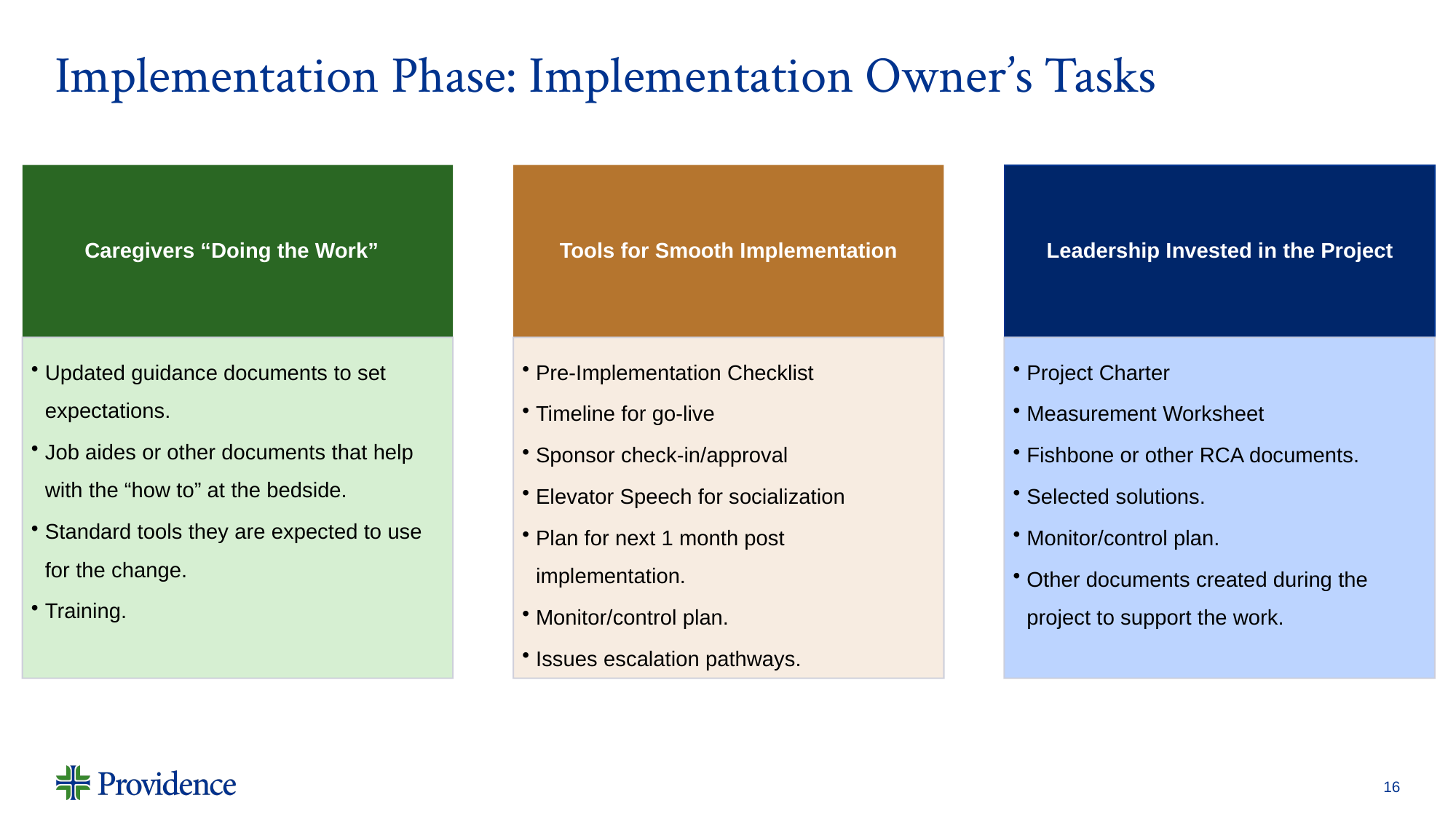

# Implementation Phase: Implementation Owner’s Tasks
Caregivers “Doing the Work”
Updated guidance documents to set expectations.
Job aides or other documents that help with the “how to” at the bedside.
Standard tools they are expected to use for the change.
Training.
Tools for Smooth Implementation
Pre-Implementation Checklist
Timeline for go-live
Sponsor check-in/approval
Elevator Speech for socialization
Plan for next 1 month post implementation.
Monitor/control plan.
Issues escalation pathways.
Leadership Invested in the Project
Project Charter
Measurement Worksheet
Fishbone or other RCA documents.
Selected solutions.
Monitor/control plan.
Other documents created during the project to support the work.
16